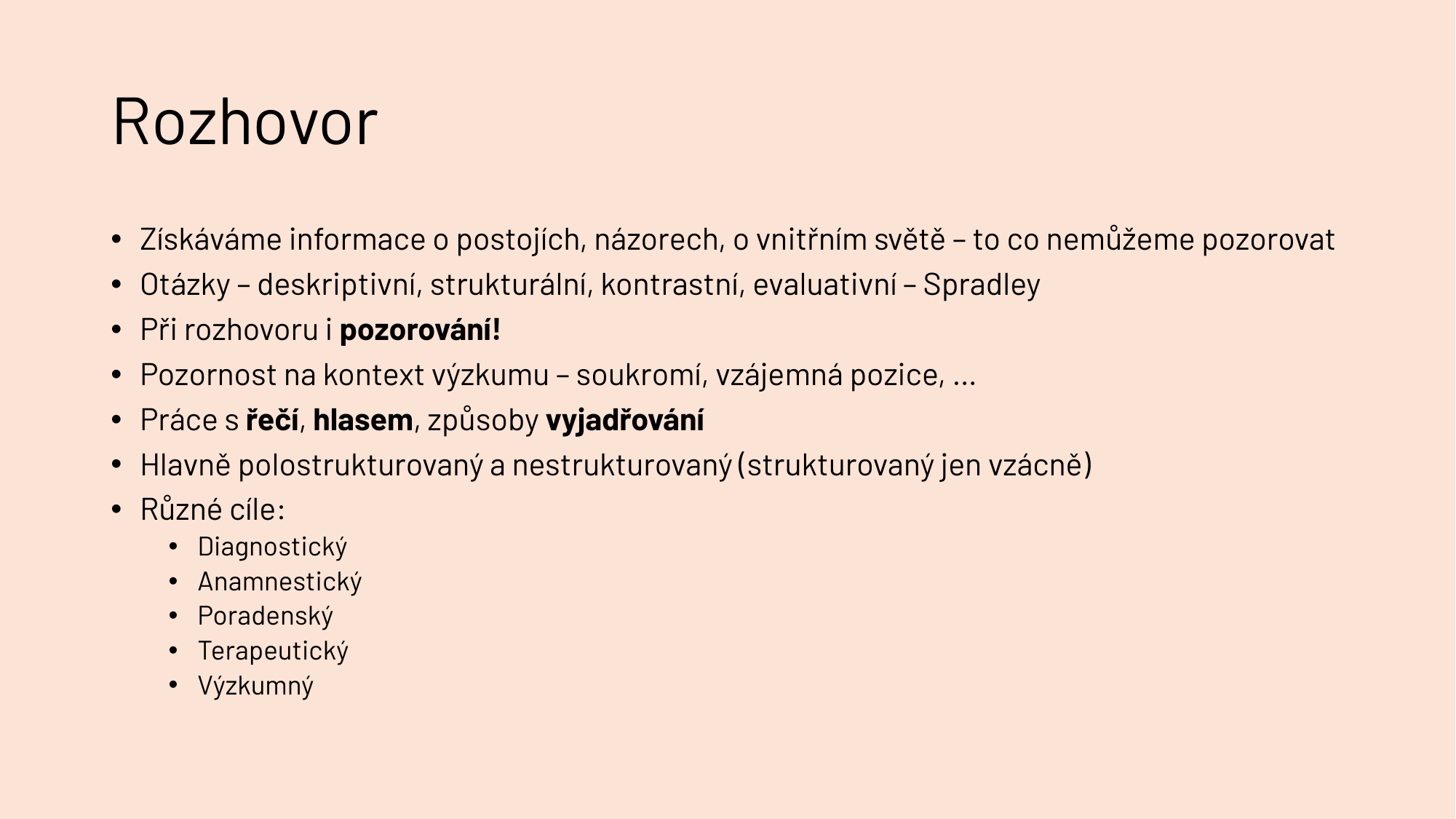

# Rozhovor
Získáváme informace o postojích, názorech, o vnitřním světě – to co nemůžeme pozorovat
Otázky – deskriptivní, strukturální, kontrastní, evaluativní – Spradley
Při rozhovoru i pozorování!
Pozornost na kontext výzkumu – soukromí, vzájemná pozice, …
Práce s řečí, hlasem, způsoby vyjadřování
Hlavně polostrukturovaný a nestrukturovaný (strukturovaný jen vzácně)
Různé cíle:
Diagnostický
Anamnestický
Poradenský
Terapeutický
Výzkumný